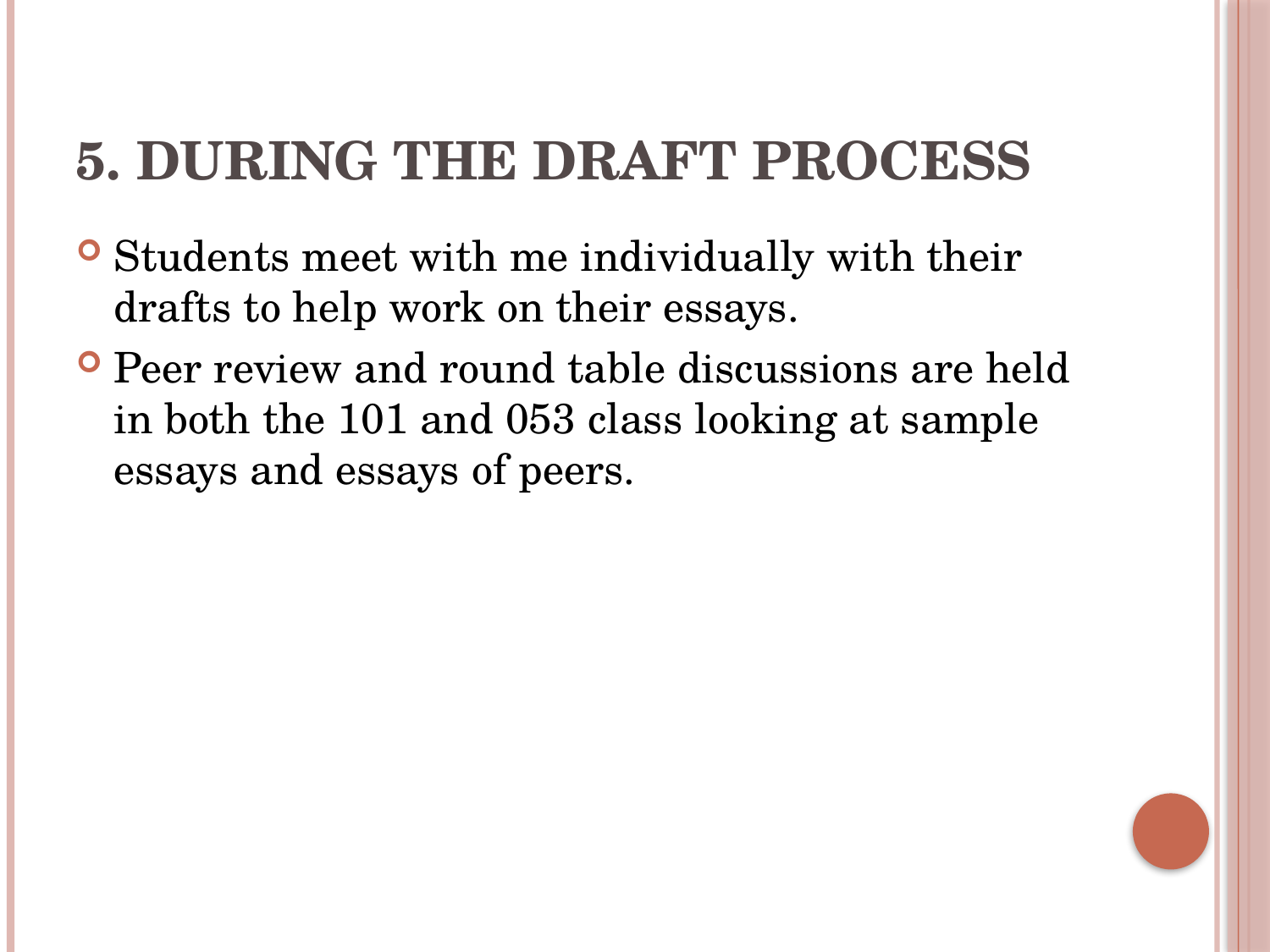

# 5. During the draft process
Students meet with me individually with their drafts to help work on their essays.
Peer review and round table discussions are held in both the 101 and 053 class looking at sample essays and essays of peers.